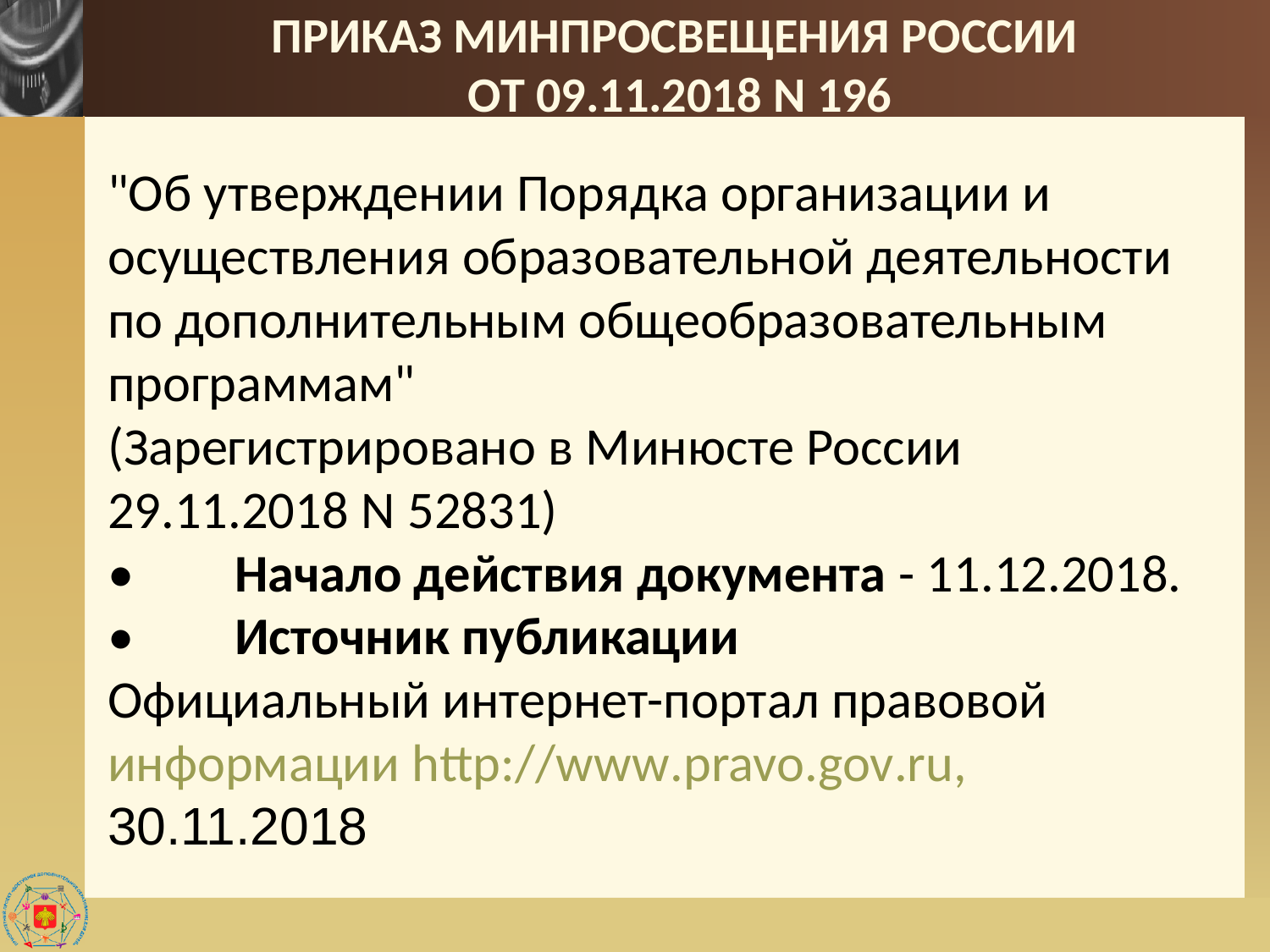

ПРИКАЗ МИНПРОСВЕЩЕНИЯ РОССИИ
ОТ 09.11.2018 N 196
"Об утверждении Порядка организации и осуществления образовательной деятельности по дополнительным общеобразовательным программам"
(Зарегистрировано в Минюсте России
29.11.2018 N 52831)
•	Начало действия документа - 11.12.2018.
•	Источник публикации
Официальный интернет-портал правовой
информации http://www.pravo.gov.ru,
30.11.2018